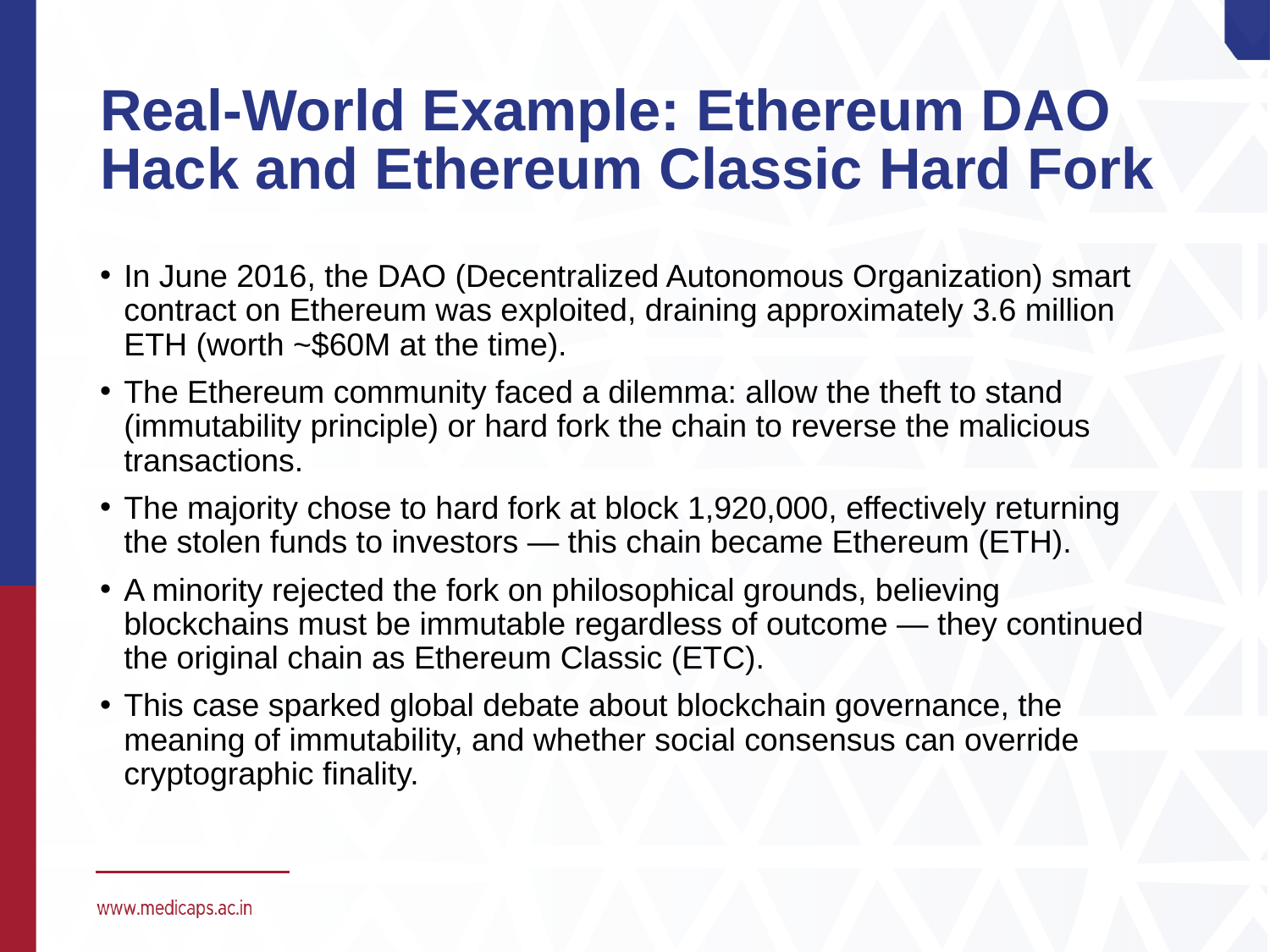

# Real-World Example: Ethereum DAO Hack and Ethereum Classic Hard Fork
In June 2016, the DAO (Decentralized Autonomous Organization) smart contract on Ethereum was exploited, draining approximately 3.6 million ETH (worth ~$60M at the time).
The Ethereum community faced a dilemma: allow the theft to stand (immutability principle) or hard fork the chain to reverse the malicious transactions.
The majority chose to hard fork at block 1,920,000, effectively returning the stolen funds to investors — this chain became Ethereum (ETH).
A minority rejected the fork on philosophical grounds, believing blockchains must be immutable regardless of outcome — they continued the original chain as Ethereum Classic (ETC).
This case sparked global debate about blockchain governance, the meaning of immutability, and whether social consensus can override cryptographic finality.